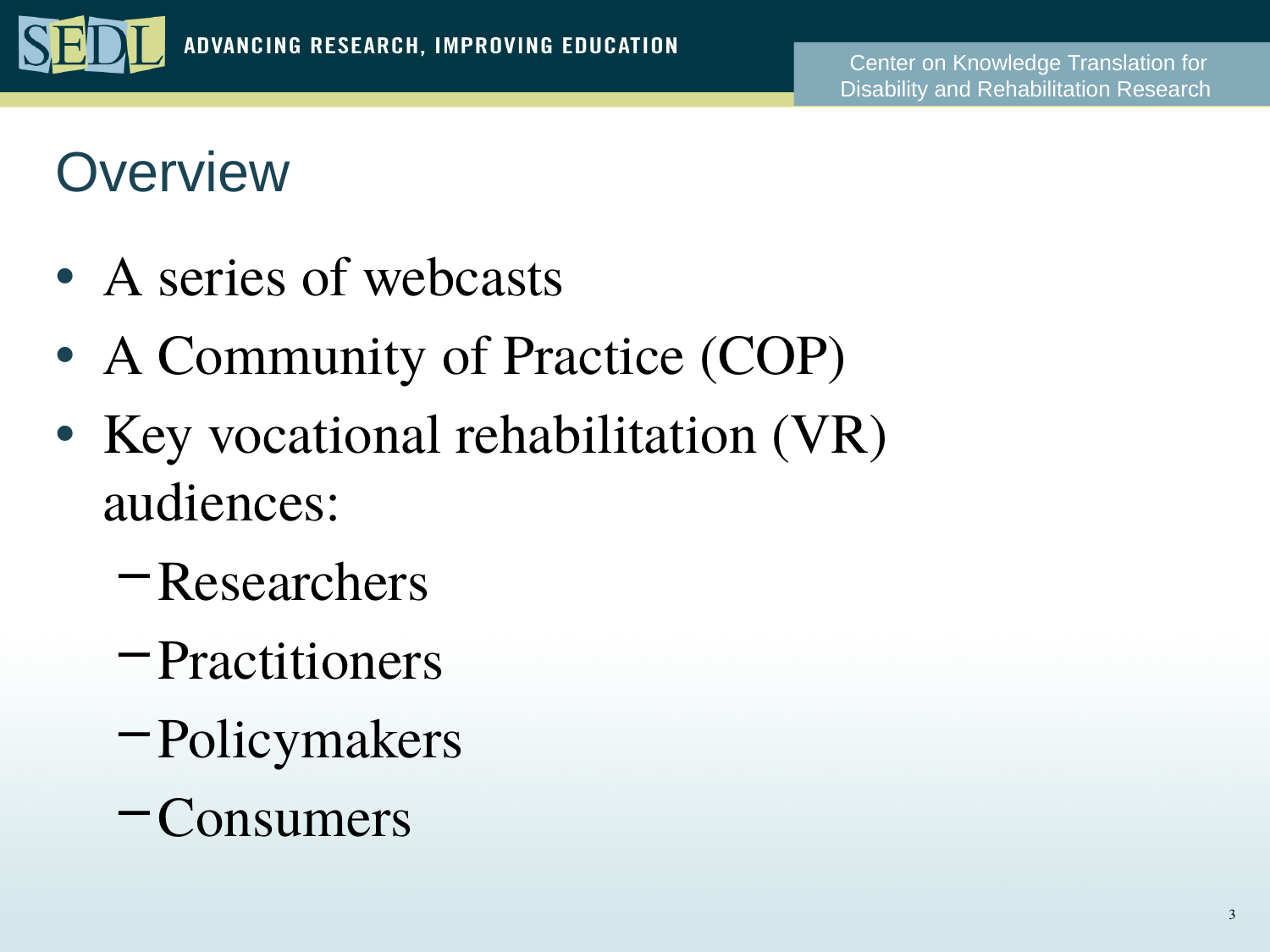

# Overview
A series of webcasts
A Community of Practice (COP)
Key vocational rehabilitation (VR) audiences:
Researchers
Practitioners
Policymakers
Consumers

3